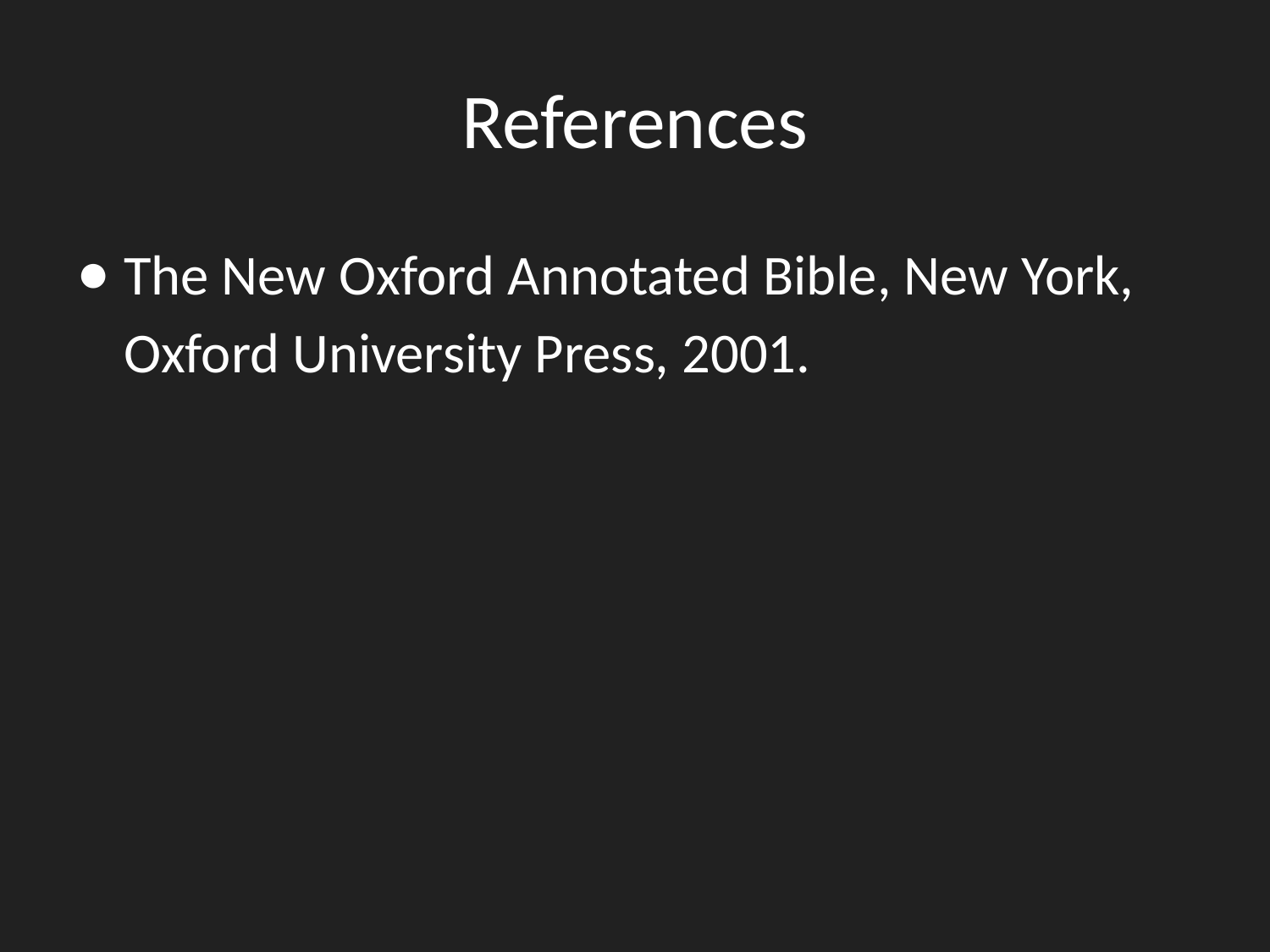

# References
The New Oxford Annotated Bible, New York, Oxford University Press, 2001.